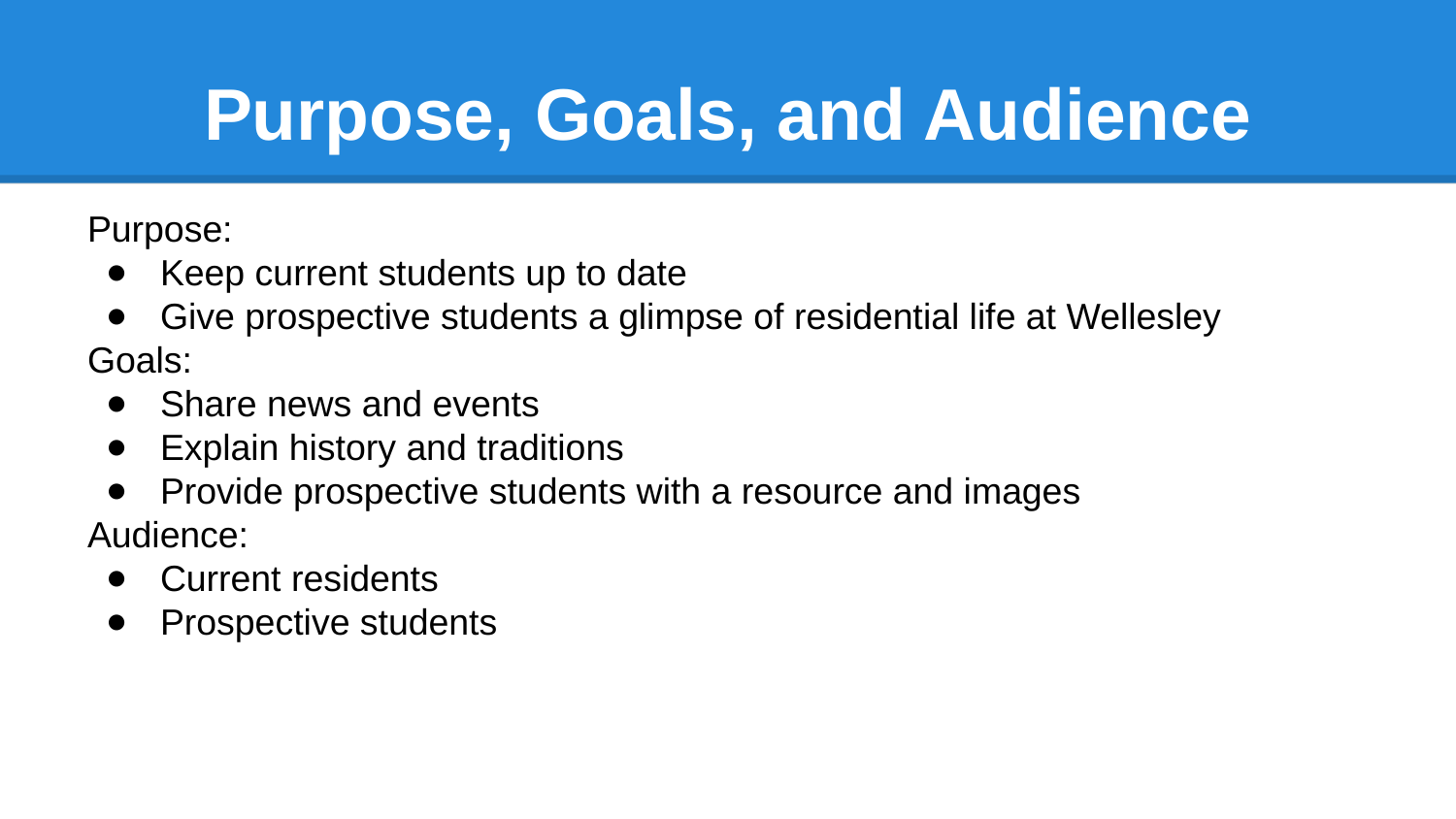

# Purpose, Goals, and Audience
Purpose:
Keep current students up to date
Give prospective students a glimpse of residential life at Wellesley
Goals:
Share news and events
Explain history and traditions
Provide prospective students with a resource and images
Audience:
Current residents
Prospective students